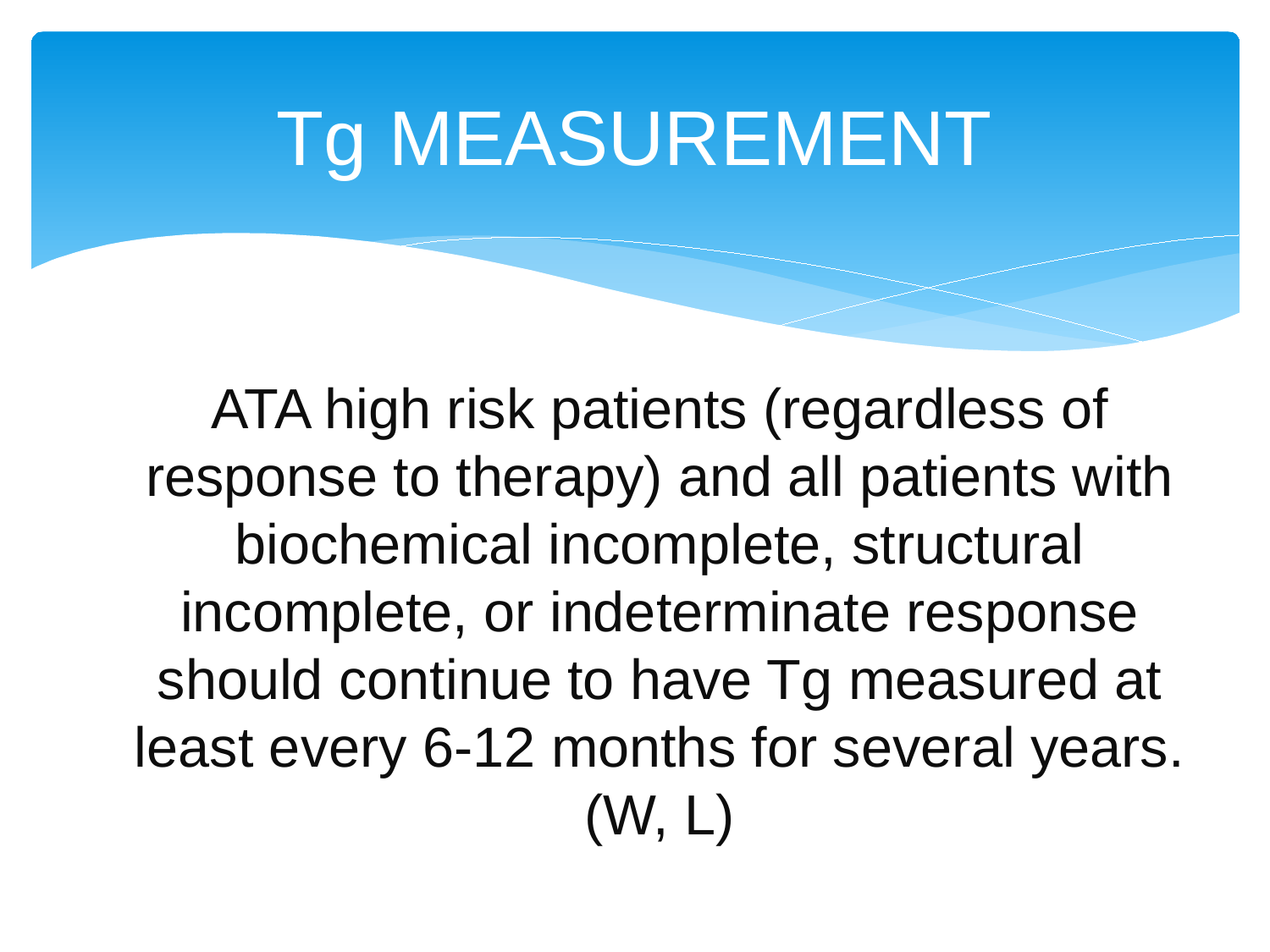

# Tg MEASUREMENT
ATA high risk patients (regardless of response to therapy) and all patients with biochemical incomplete, structural incomplete, or indeterminate response should continue to have Tg measured at least every 6-12 months for several years. (W, L)